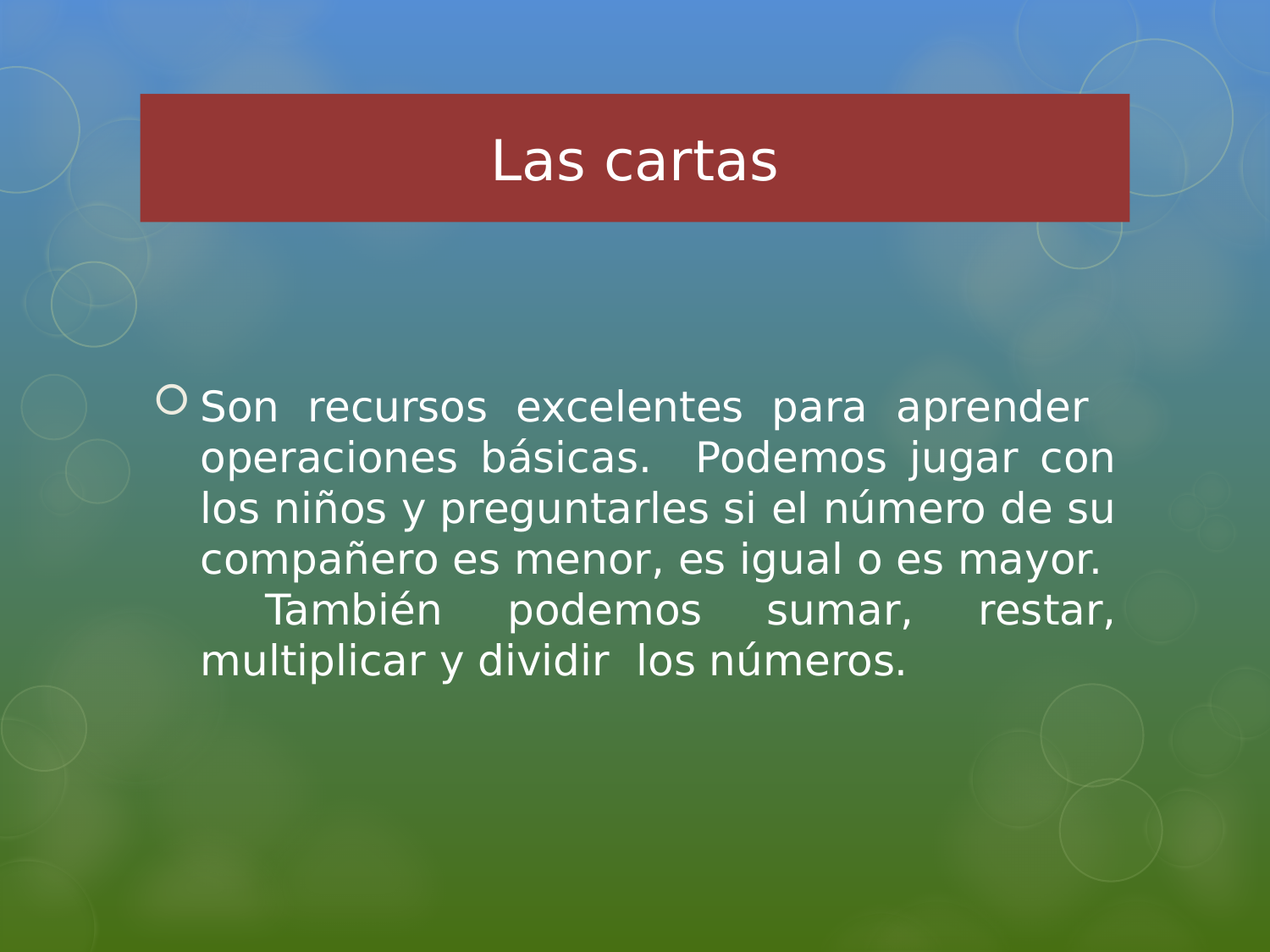

# Las cartas
Son recursos excelentes para aprender  operaciones básicas.  Podemos jugar con los niños y preguntarles si el número de su compañero es menor, es igual o es mayor.   También podemos sumar, restar, multiplicar y dividir  los números.